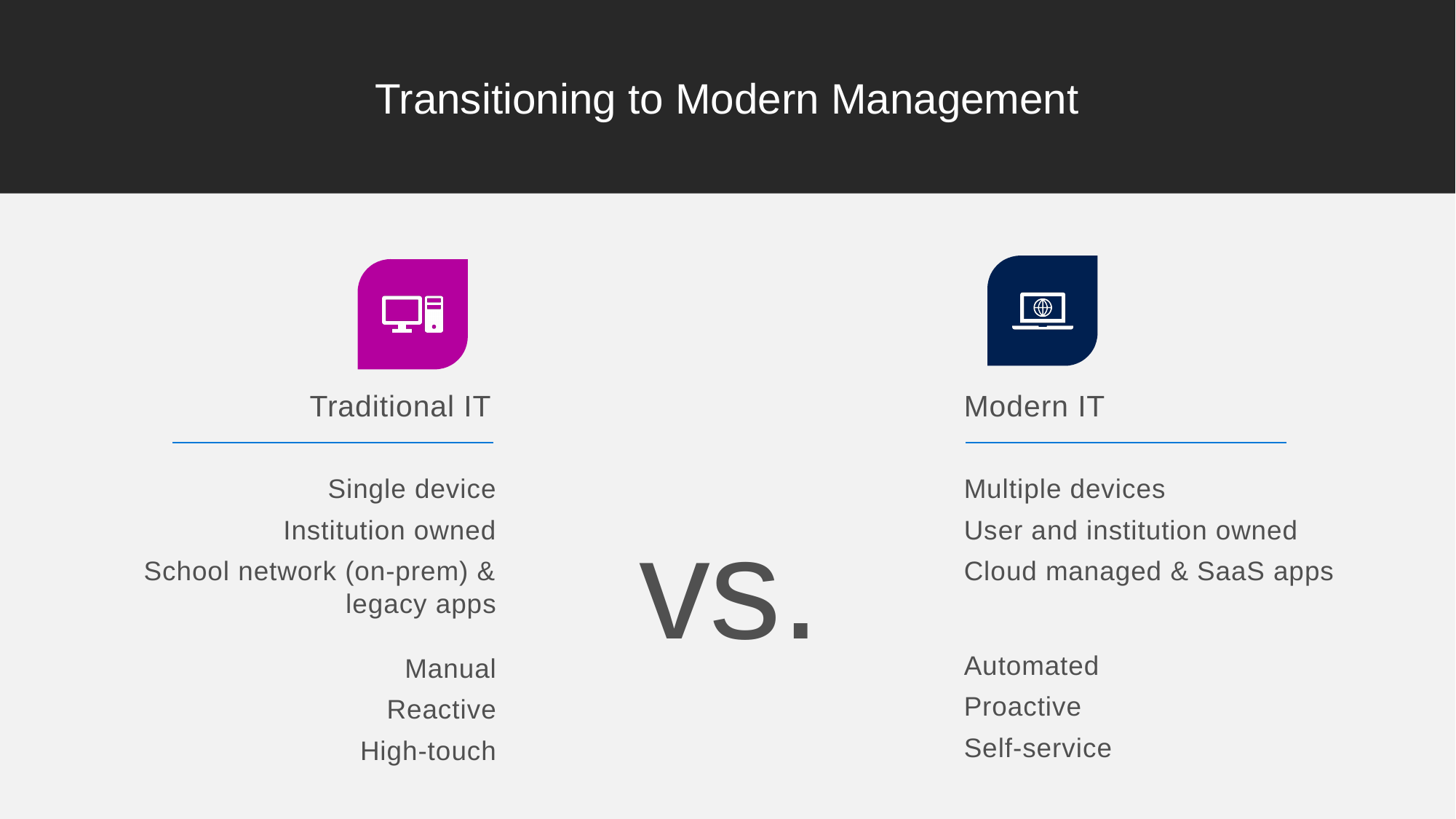

Transitioning to Modern Management

Traditional IT
Modern IT
Multiple devices
User and institution owned
Cloud managed & SaaS apps

Automated
Proactive
Self-service
Single device
Institution owned
School network (on-prem) & legacy apps

Manual
Reactive
High-touch
&
vs.